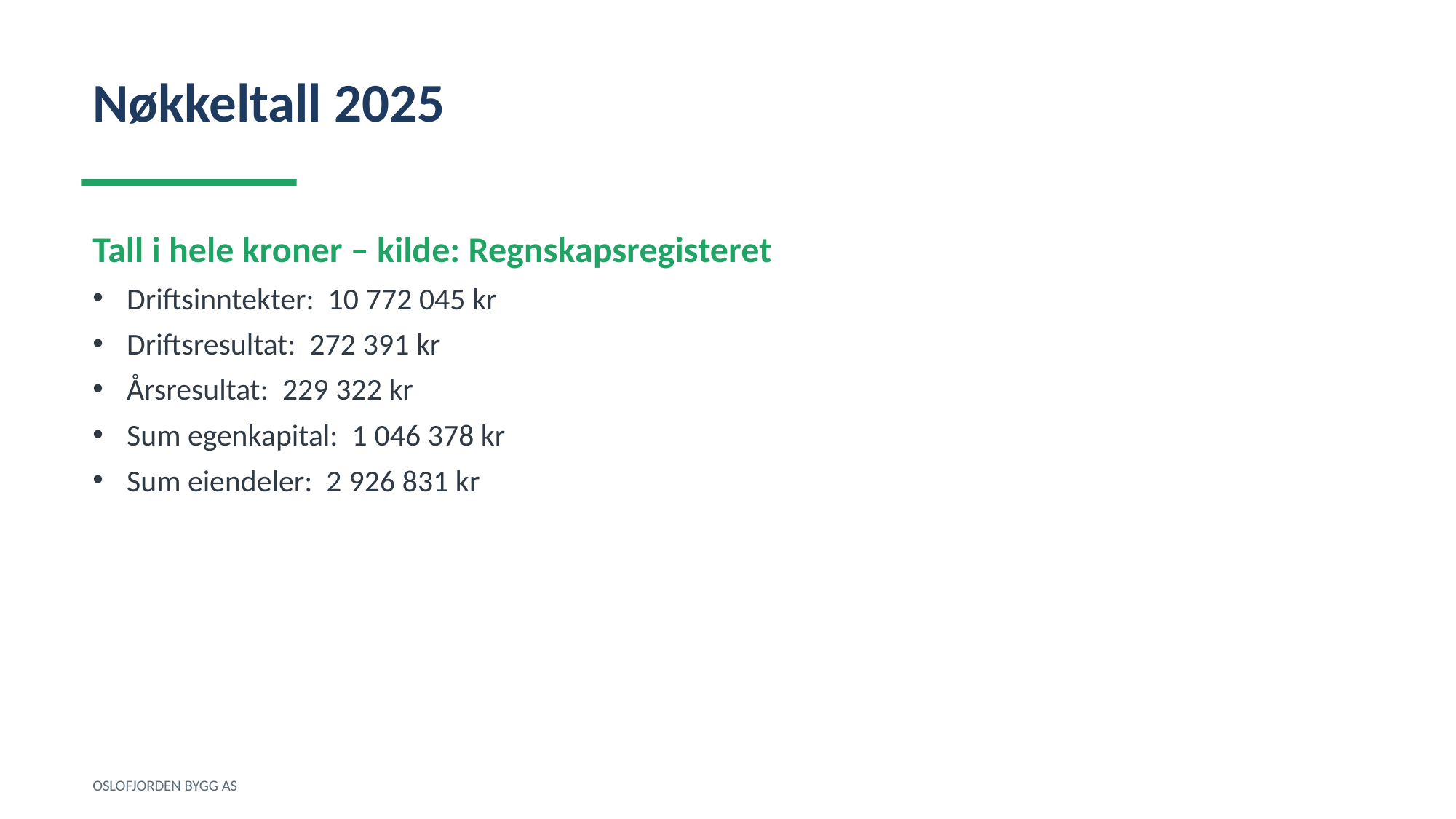

Nøkkeltall 2025

Tall i hele kroner – kilde: Regnskapsregisteret
Driftsinntekter:  10 772 045 kr
Driftsresultat:  272 391 kr
Årsresultat:  229 322 kr
Sum egenkapital:  1 046 378 kr
Sum eiendeler:  2 926 831 kr
OSLOFJORDEN BYGG AS